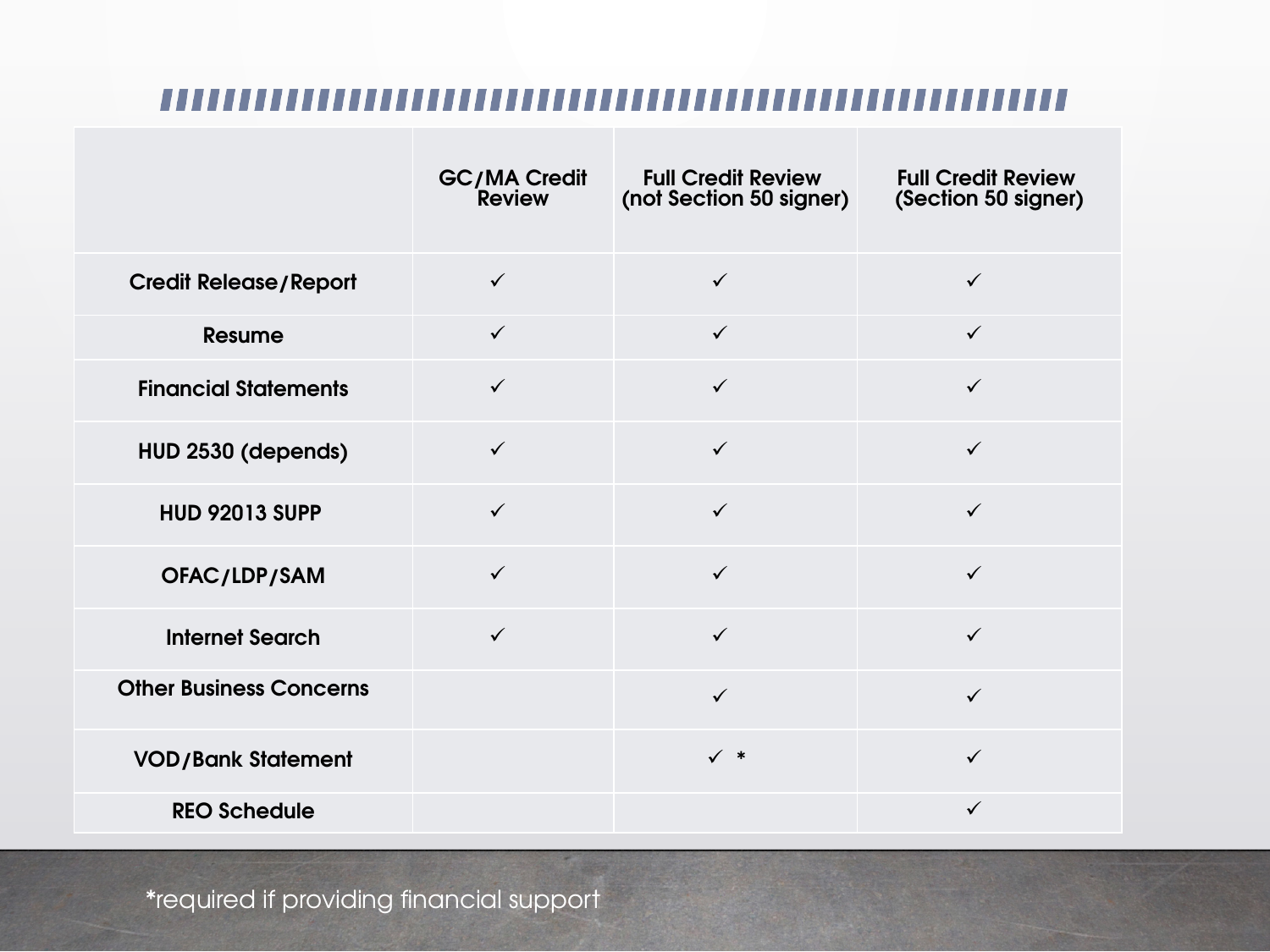

|  | GC/MA Credit Review | Full Credit Review (not Section 50 signer) | Full Credit Review (Section 50 signer) |
| --- | --- | --- | --- |
| Credit Release/Report |  |  |  |
| Resume |  |  |  |
| Financial Statements |  |  |  |
| HUD 2530 (depends) |  |  |  |
| HUD 92013 SUPP |  |  |  |
| OFAC/LDP/SAM |  |  |  |
| Internet Search |  |  |  |
| Other Business Concerns |  |  |  |
| VOD/Bank Statement |  | \* |  |
| REO Schedule |  |  |  |
*required if providing financial support